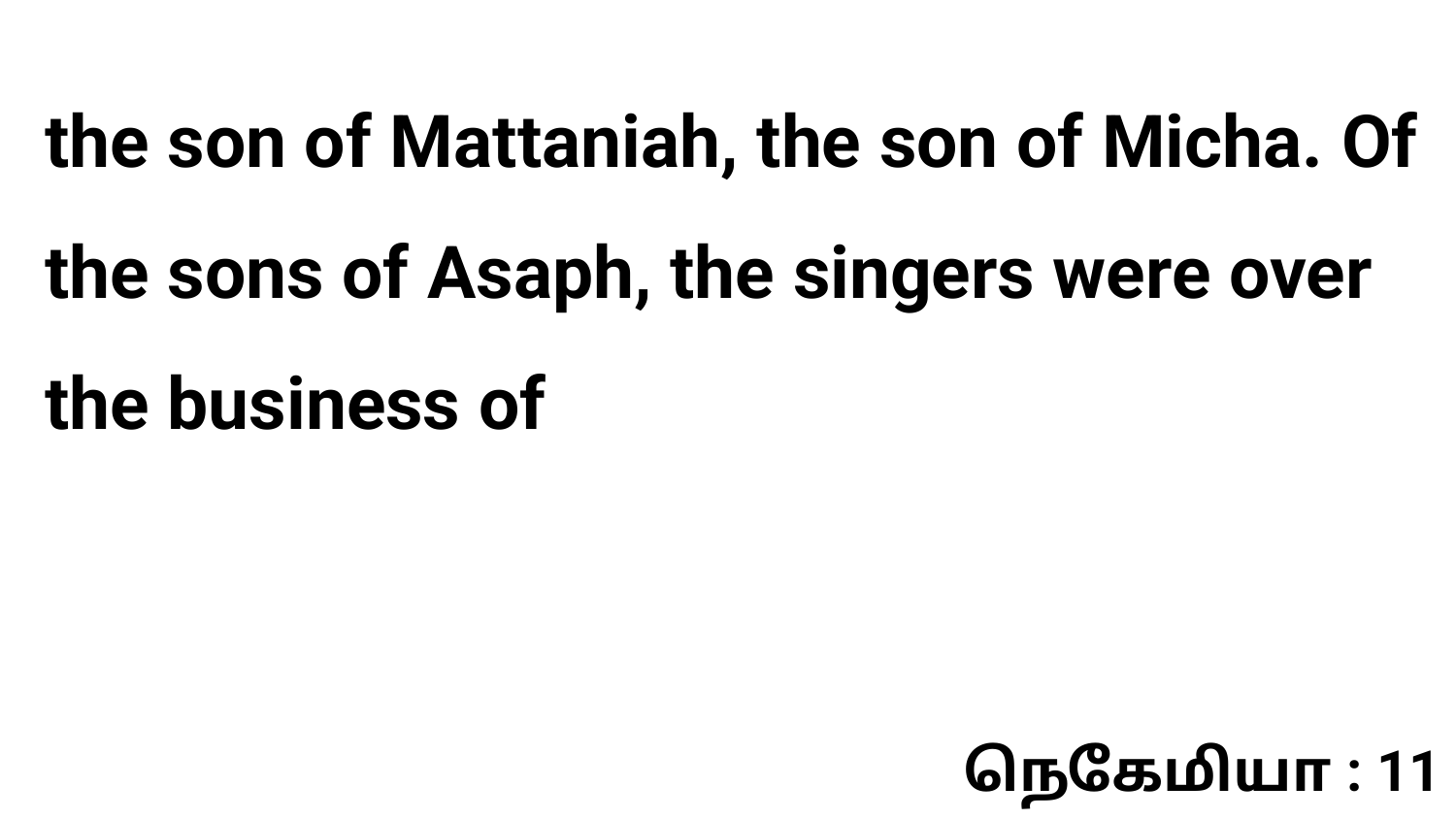

the son of Mattaniah, the son of Micha. Of the sons of Asaph, the singers were over the business of
நெகேமியா : 11